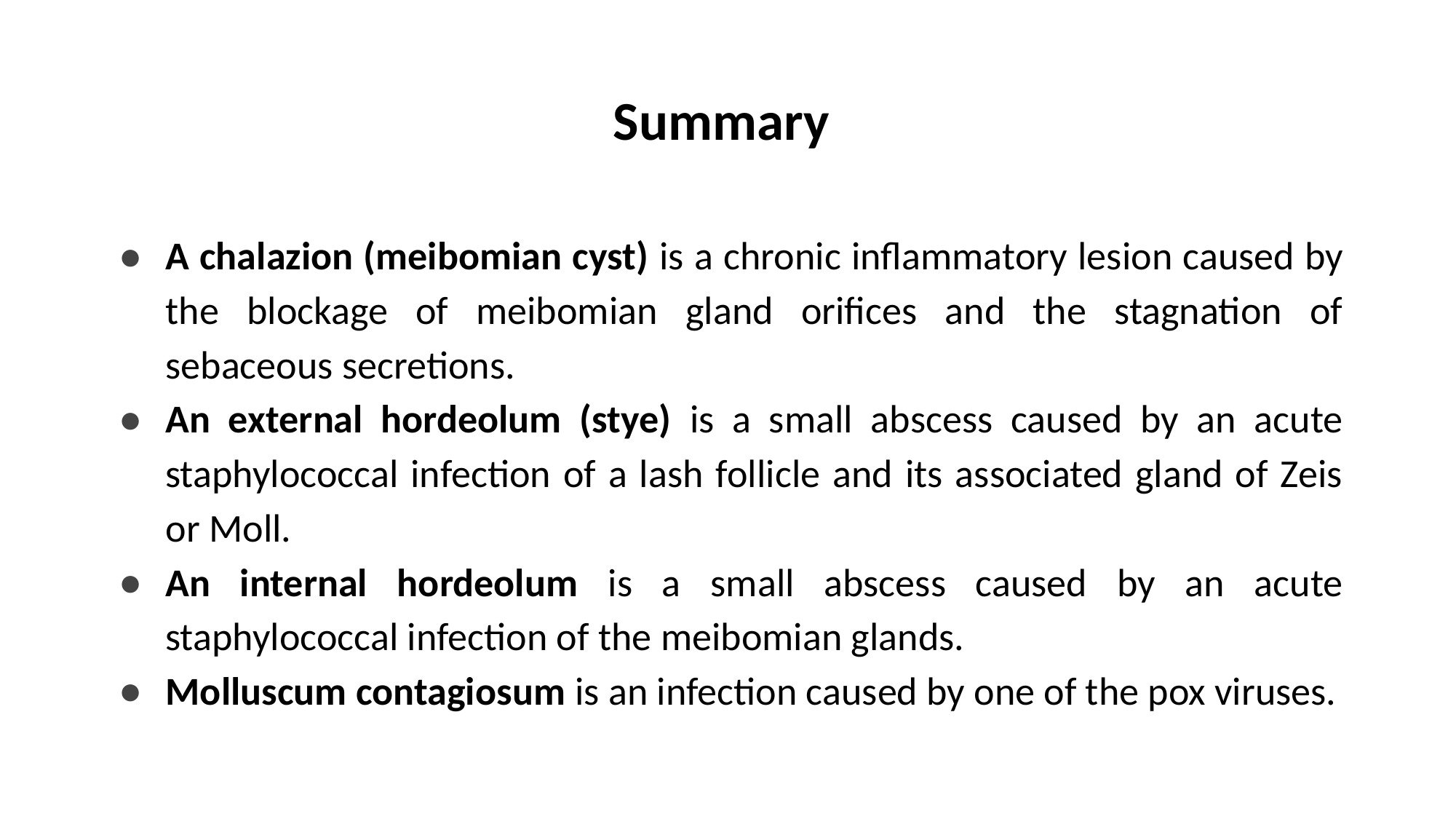

# Summary
A chalazion (meibomian cyst) is a chronic inflammatory lesion caused by the blockage of meibomian gland orifices and the stagnation of sebaceous secretions.
An external hordeolum (stye) is a small abscess caused by an acute staphylococcal infection of a lash follicle and its associated gland of Zeis or Moll.
An internal hordeolum is a small abscess caused by an acute staphylococcal infection of the meibomian glands.
Molluscum contagiosum is an infection caused by one of the pox viruses.